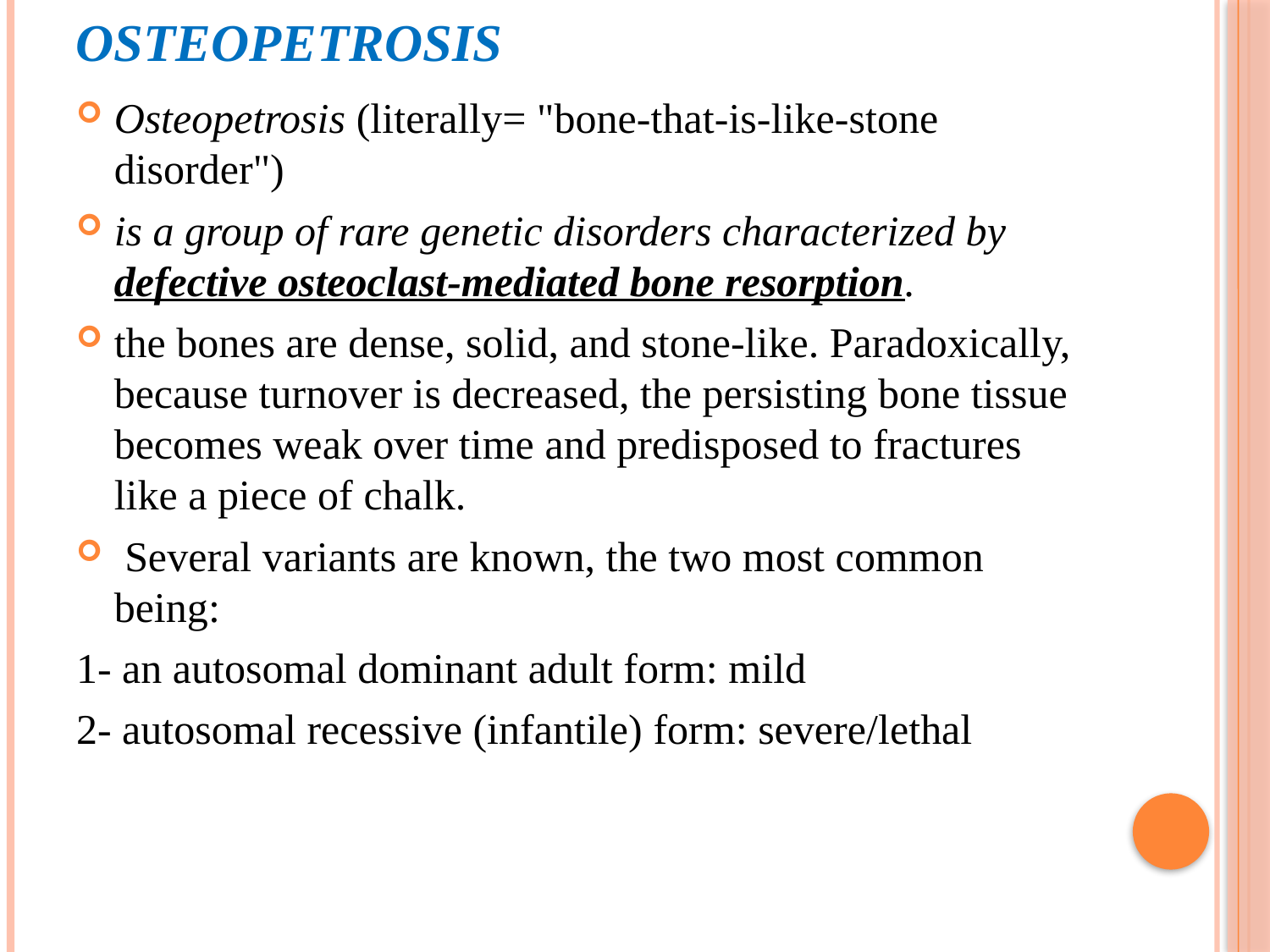

# Osteopetrosis
Osteopetrosis (literally= "bone-that-is-like-stone disorder")
is a group of rare genetic disorders characterized by defective osteoclast-mediated bone resorption.
the bones are dense, solid, and stone-like. Paradoxically, because turnover is decreased, the persisting bone tissue becomes weak over time and predisposed to fractures like a piece of chalk.
 Several variants are known, the two most common being:
1- an autosomal dominant adult form: mild
2- autosomal recessive (infantile) form: severe/lethal